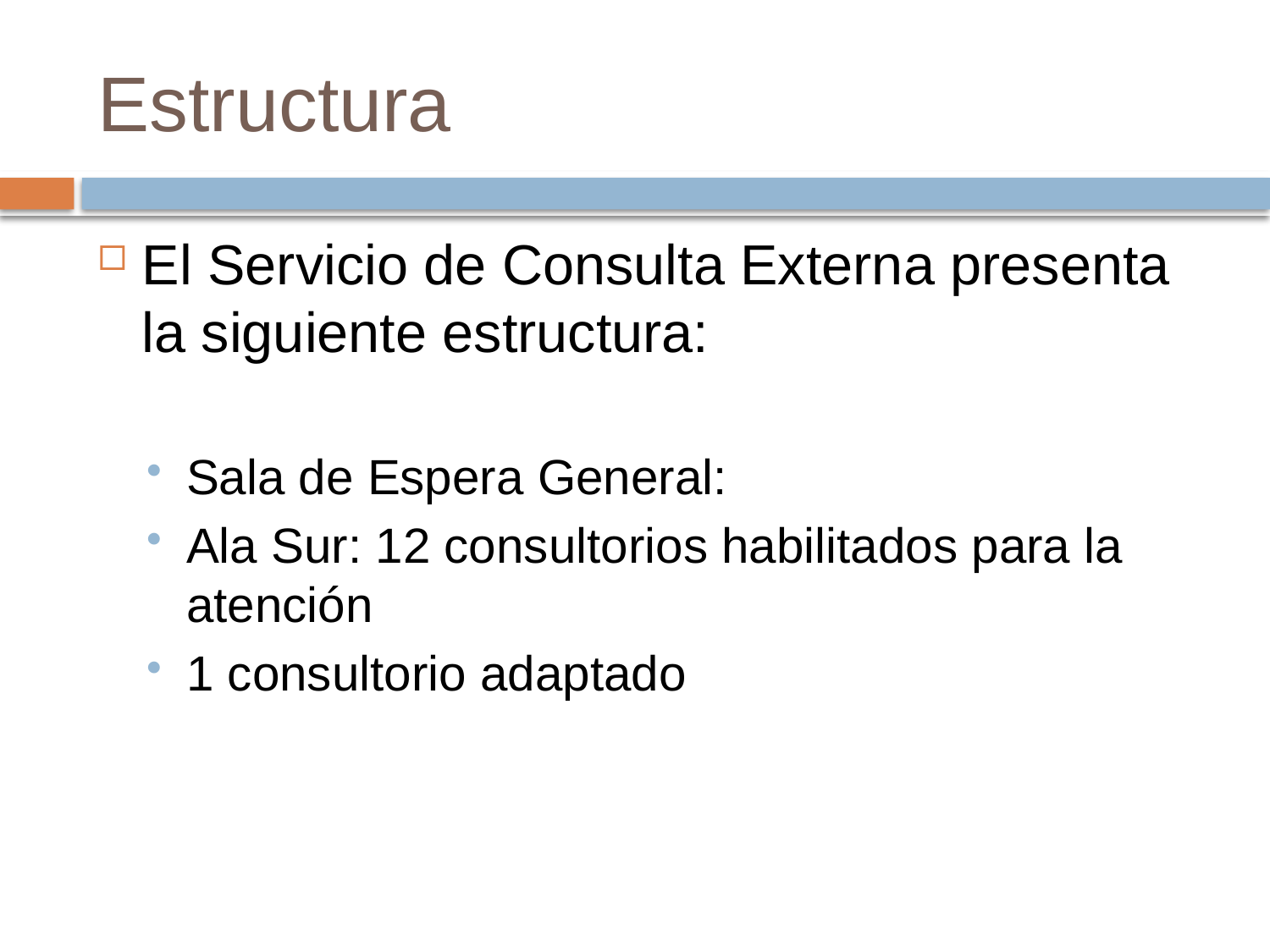

# Estructura
El Servicio de Consulta Externa presenta la siguiente estructura:

Sala de Espera General:
Ala Sur: 12 consultorios habilitados para la atención
1 consultorio adaptado